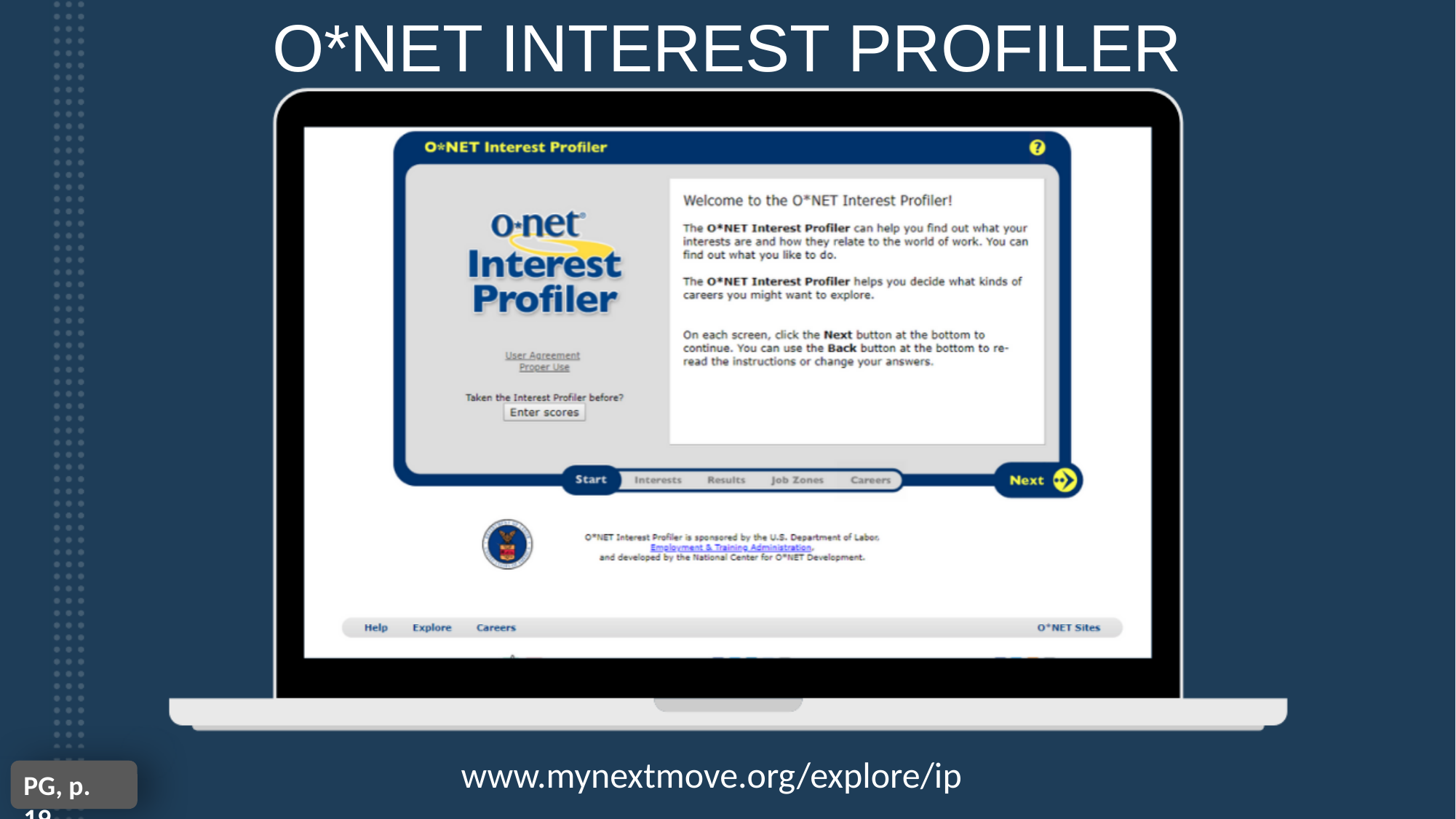

O*NET INTEREST PROFILER
www.mynextmove.org/explore/ip

PG, p. 19